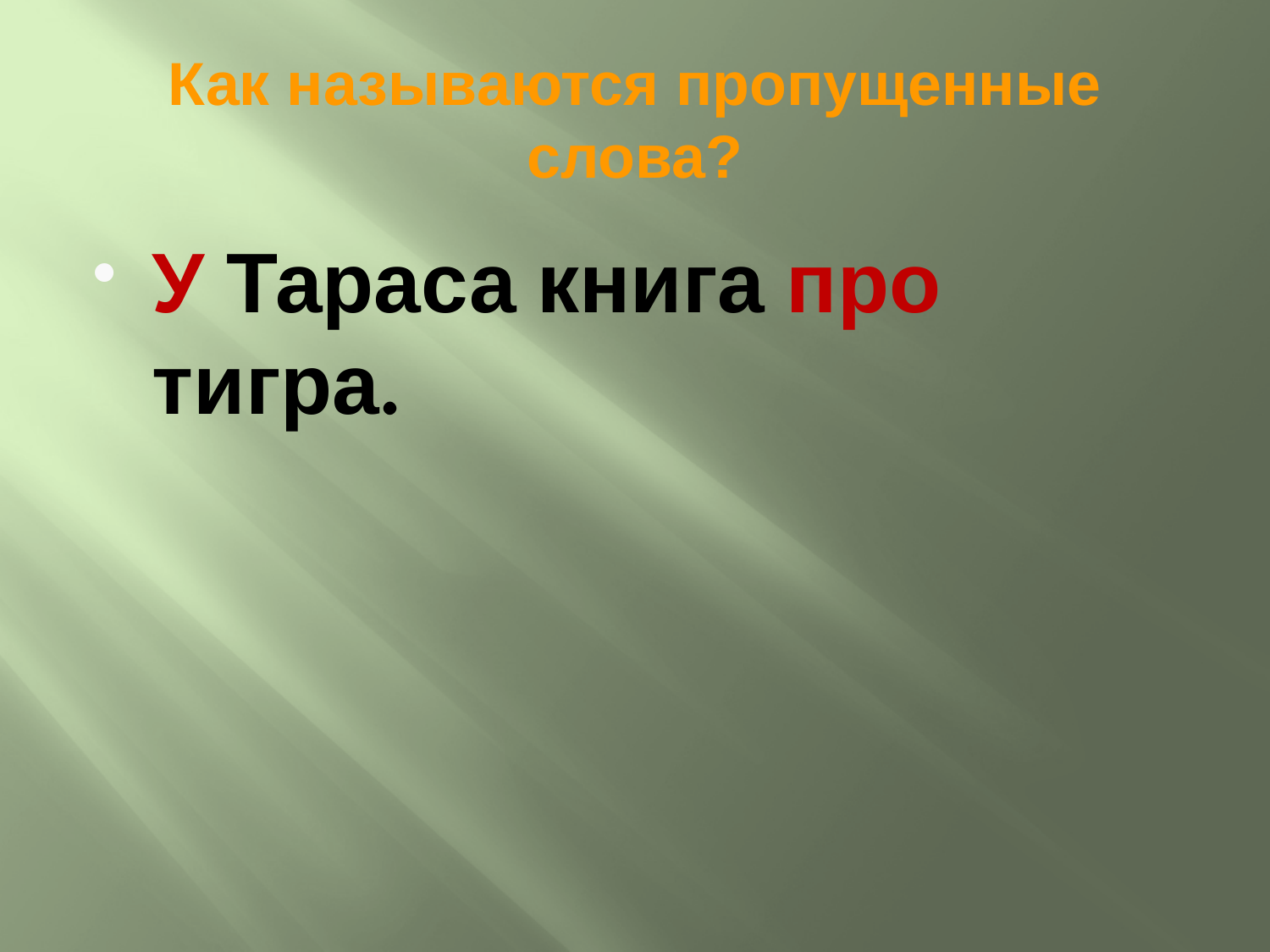

# Как называются пропущенные слова?
У Тараса книга про тигра.